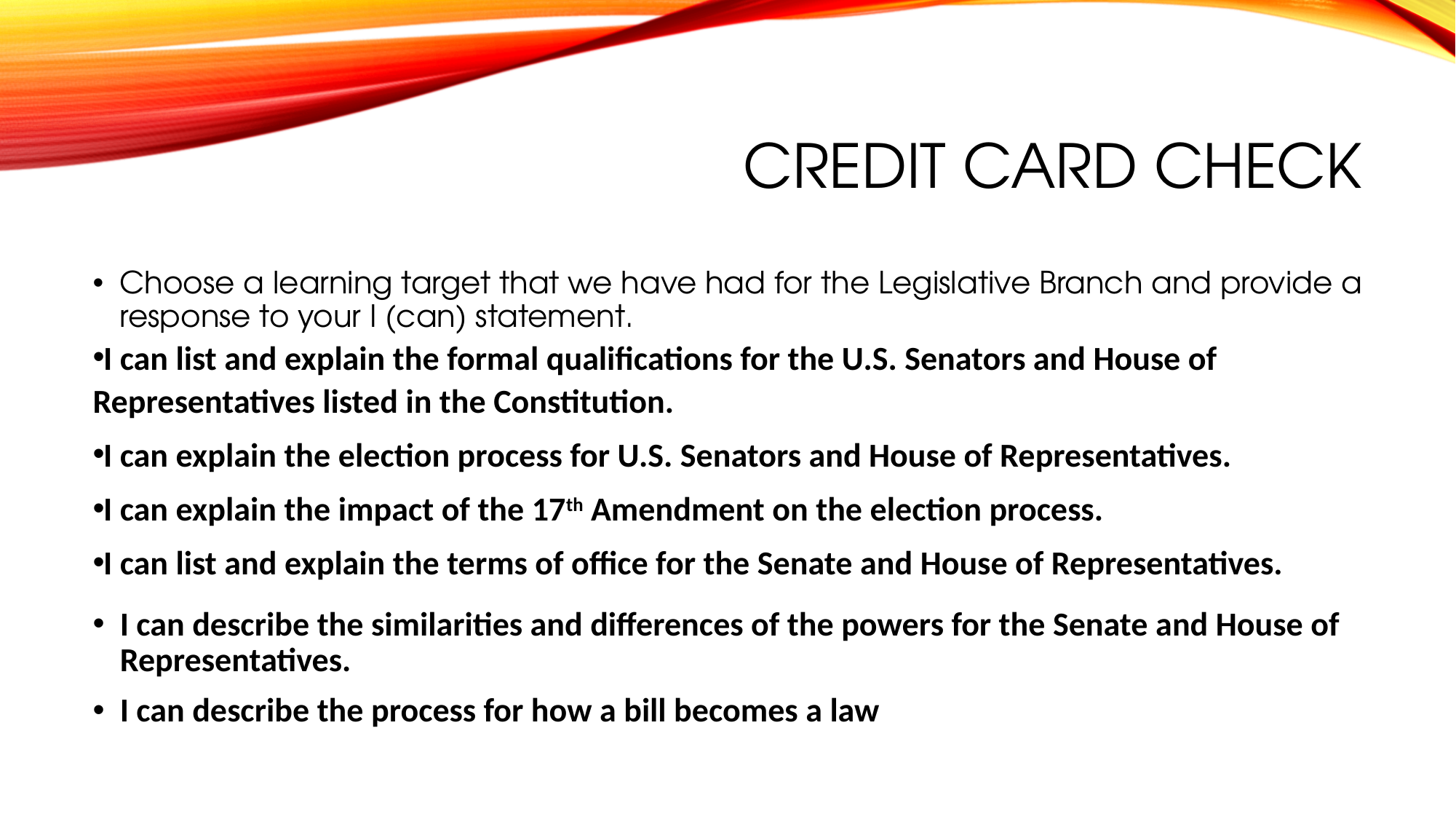

# Credit card Check
Choose a learning target that we have had for the Legislative Branch and provide a response to your I (can) statement.
I can list and explain the formal qualifications for the U.S. Senators and House of  Representatives listed in the Constitution.
I can explain the election process for U.S. Senators and House of Representatives.
I can explain the impact of the 17th Amendment on the election process.
I can list and explain the terms of office for the Senate and House of Representatives.
I can describe the similarities and differences of the powers for the Senate and House of Representatives.
I can describe the process for how a bill becomes a law